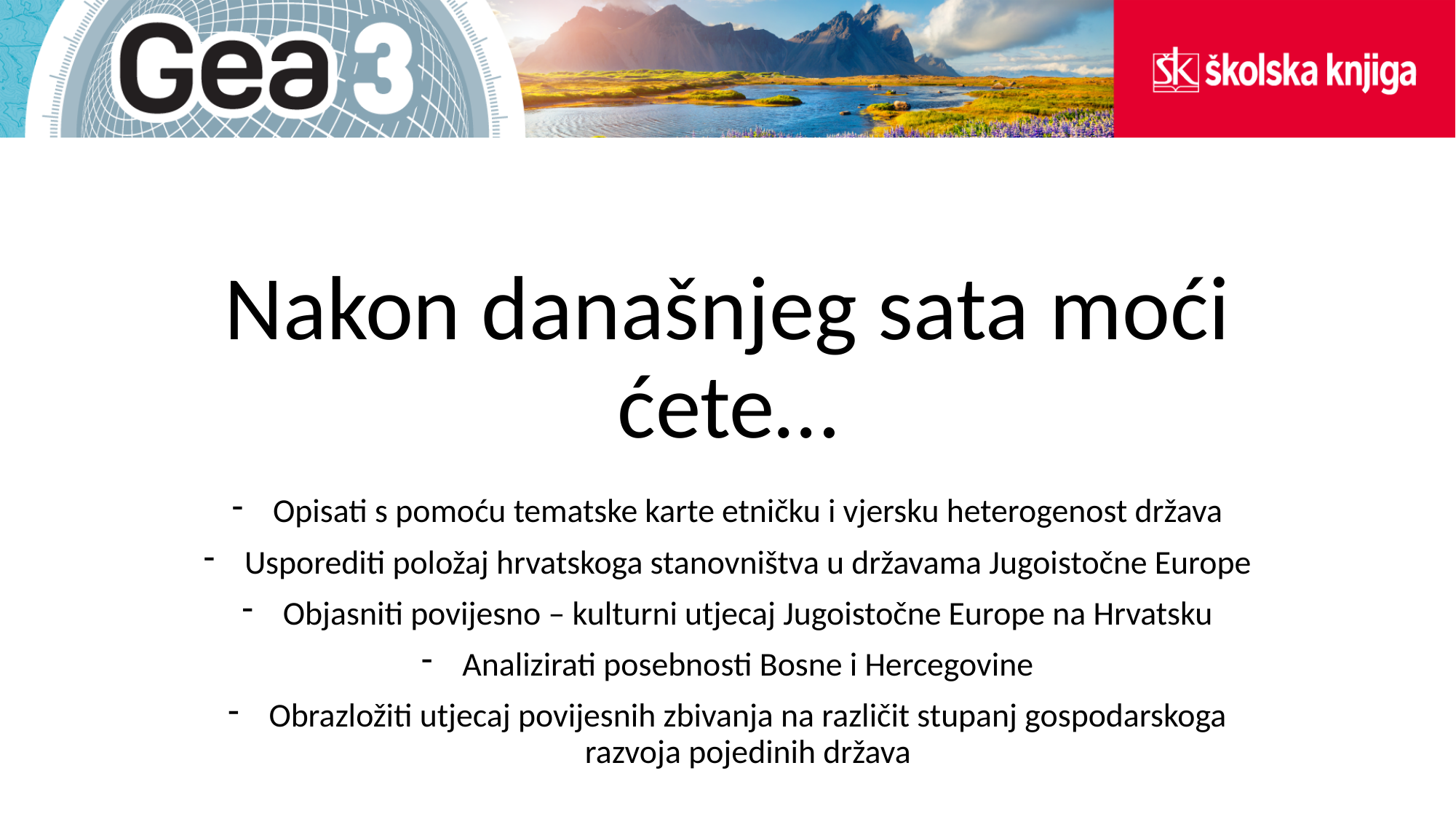

# Nakon današnjeg sata moći ćete…
Opisati s pomoću tematske karte etničku i vjersku heterogenost država
Usporediti položaj hrvatskoga stanovništva u državama Jugoistočne Europe
Objasniti povijesno – kulturni utjecaj Jugoistočne Europe na Hrvatsku
Analizirati posebnosti Bosne i Hercegovine
Obrazložiti utjecaj povijesnih zbivanja na različit stupanj gospodarskoga razvoja pojedinih država